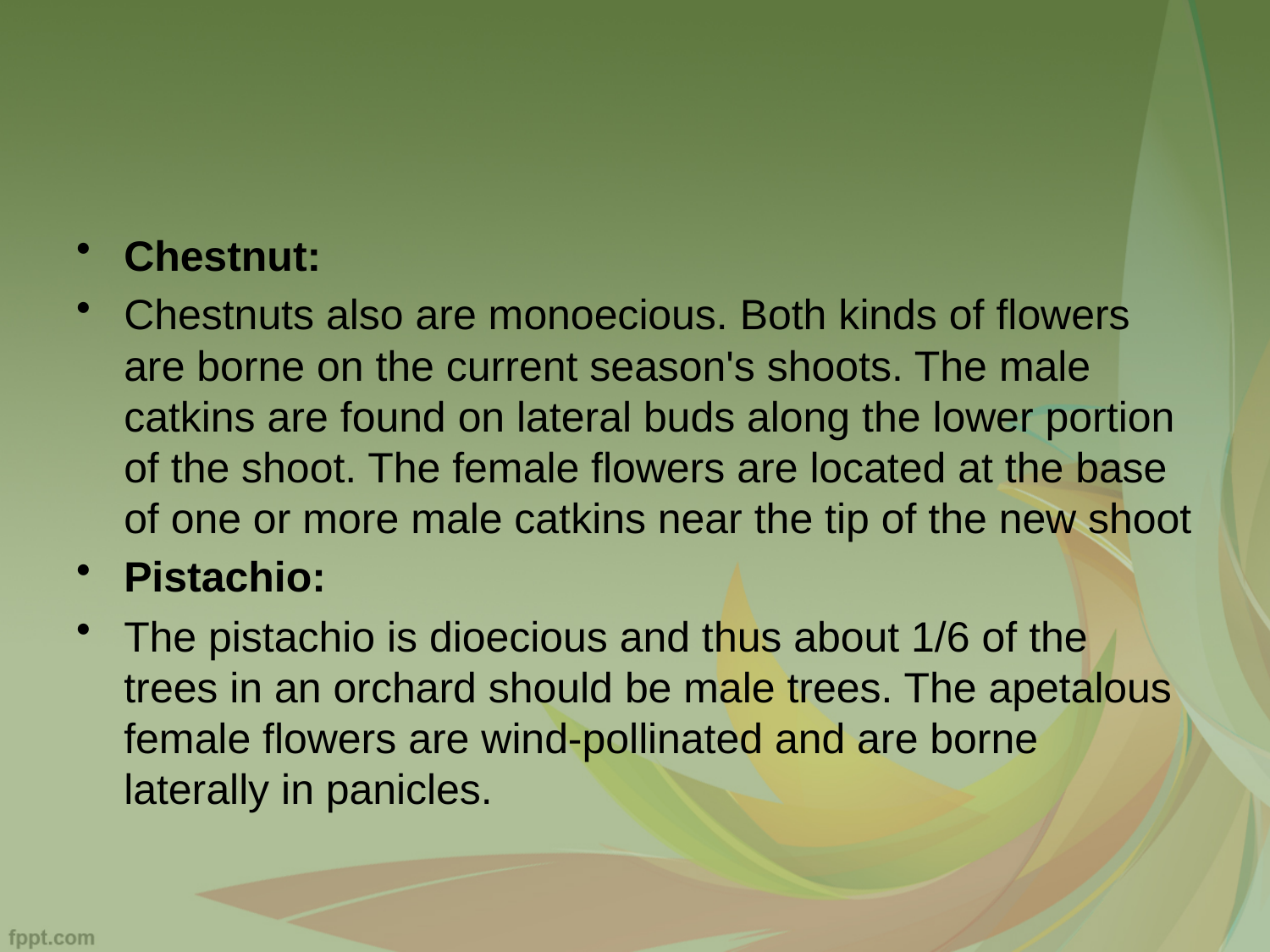

#
Chestnut:
Chestnuts also are monoecious. Both kinds of flowers are borne on the current season's shoots. The male catkins are found on lateral buds along the lower portion of the shoot. The female flowers are located at the base of one or more male catkins near the tip of the new shoot
Pistachio:
The pistachio is dioecious and thus about 1/6 of the trees in an orchard should be male trees. The apetalous female flowers are wind-pollinated and are borne laterally in panicles.